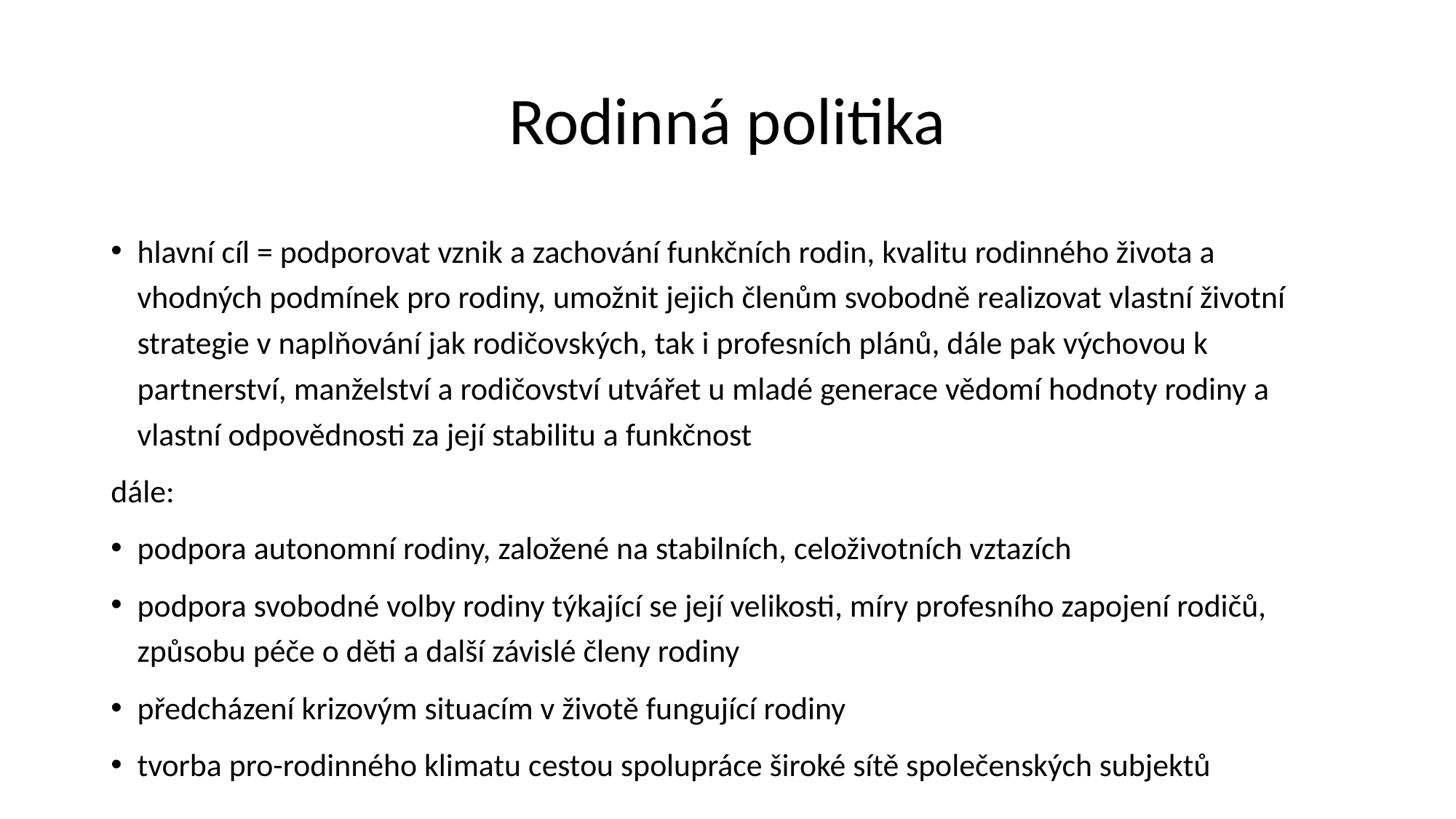

# Rodinná politika
hlavní cíl = podporovat vznik a zachování funkčních rodin, kvalitu rodinného života a vhodných podmínek pro rodiny, umožnit jejich členům svobodně realizovat vlastní životní strategie v naplňování jak rodičovských, tak i profesních plánů, dále pak výchovou k partnerství, manželství a rodičovství utvářet u mladé generace vědomí hodnoty rodiny a vlastní odpovědnosti za její stabilitu a funkčnost
dále:
podpora autonomní rodiny, založené na stabilních, celoživotních vztazích
podpora svobodné volby rodiny týkající se její velikosti, míry profesního zapojení rodičů, způsobu péče o děti a další závislé členy rodiny
předcházení krizovým situacím v životě fungující rodiny
tvorba pro-rodinného klimatu cestou spolupráce široké sítě společenských subjektů